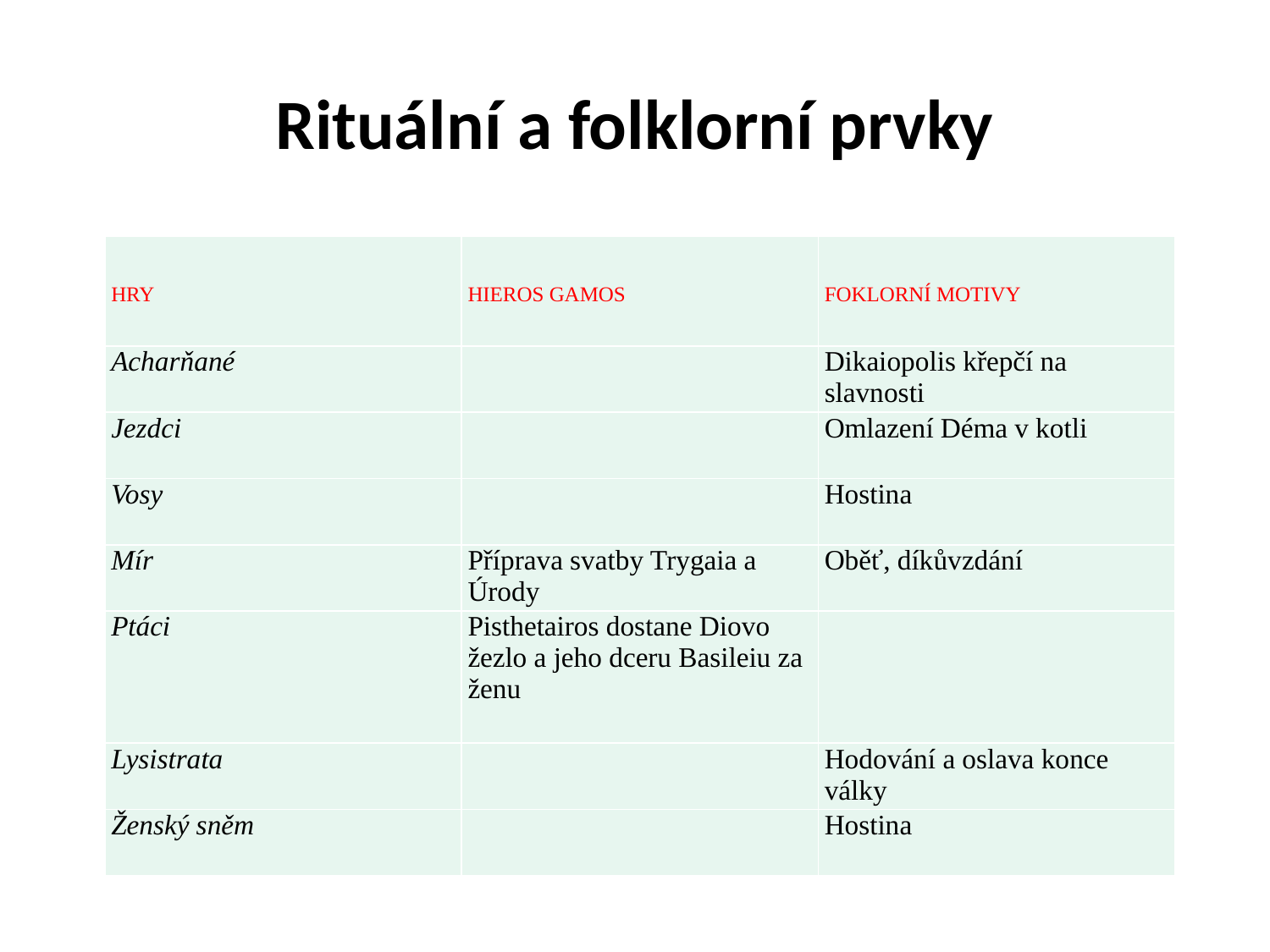

# Rituální a folklorní prvky
| HRY | HIEROS GAMOS | FOKLORNÍ MOTIVY |
| --- | --- | --- |
| Acharňané |  | Dikaiopolis křepčí na slavnosti |
| Jezdci |  | Omlazení Déma v kotli |
| Vosy |  | Hostina |
| Mír | Příprava svatby Trygaia a Úrody | Oběť, díkůvzdání |
| Ptáci | Pisthetairos dostane Diovo žezlo a jeho dceru Basileiu za ženu |  |
| Lysistrata |  | Hodování a oslava konce války |
| Ženský sněm |  | Hostina |